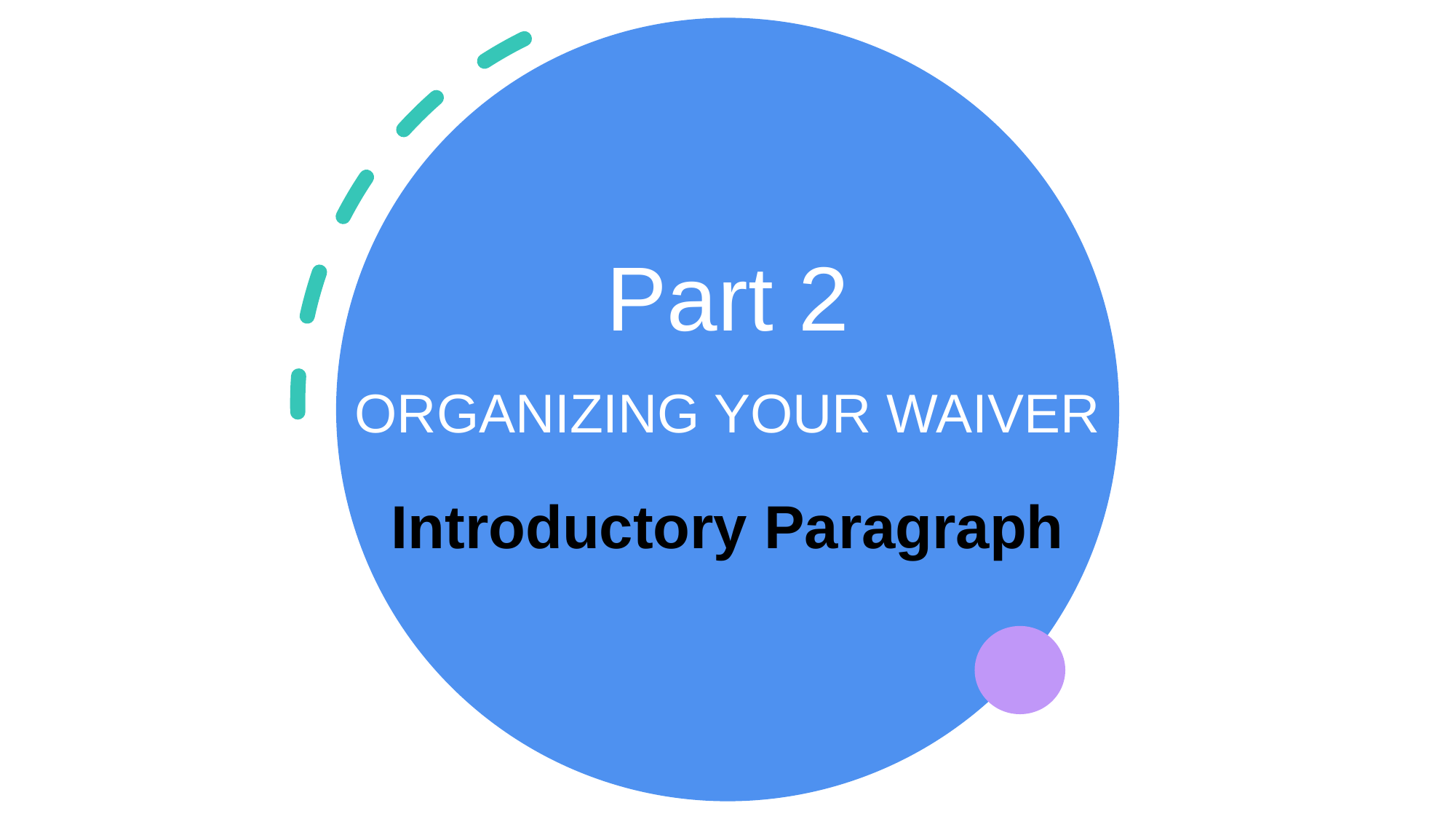

# Part 2
Organizing Your Waiver
Introductory Paragraph